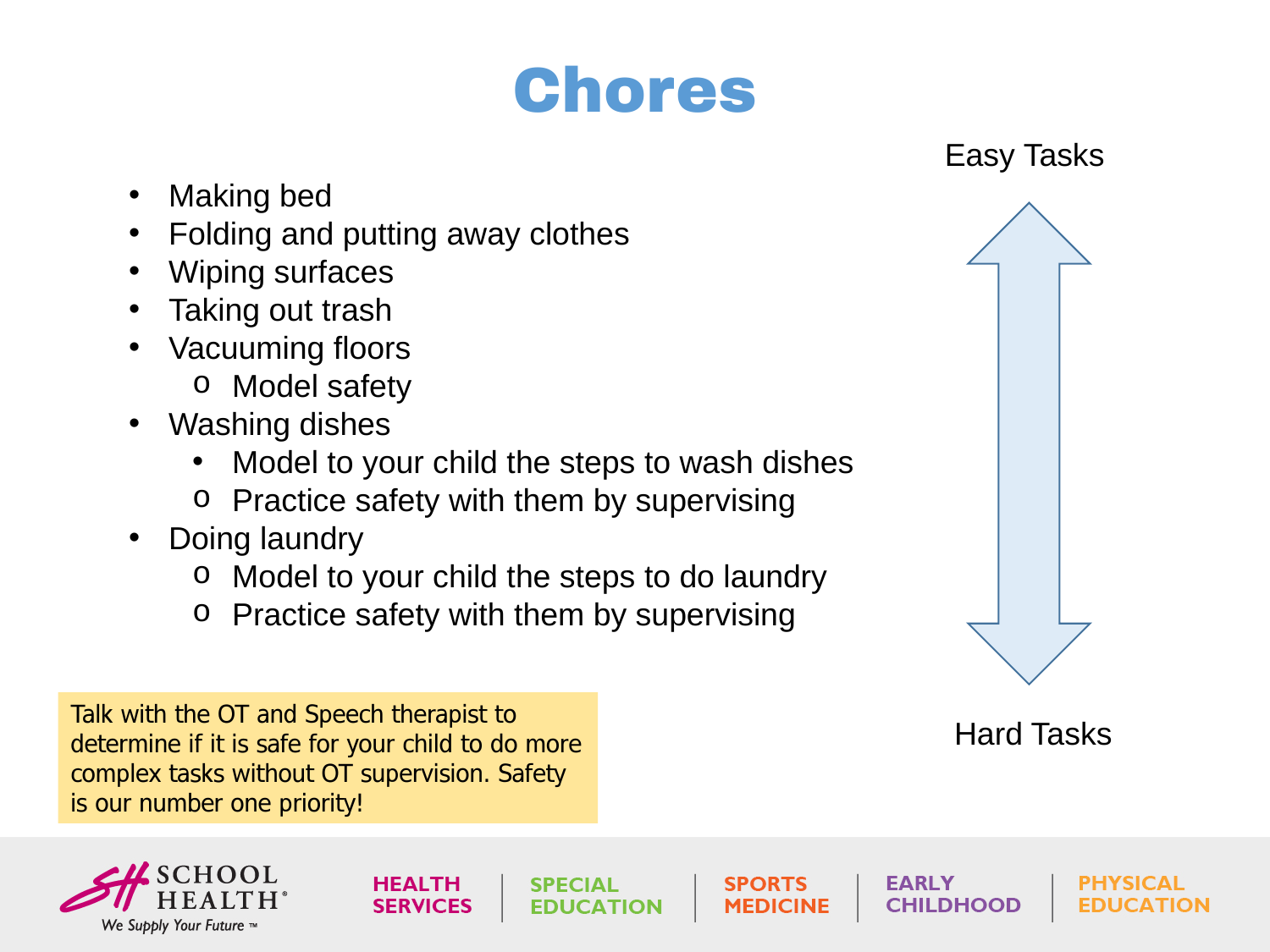

# Chores
Easy Tasks
Making bed
Folding and putting away clothes
Wiping surfaces
Taking out trash
Vacuuming floors
Model safety
Washing dishes
Model to your child the steps to wash dishes
Practice safety with them by supervising
Doing laundry
Model to your child the steps to do laundry
Practice safety with them by supervising

Talk with the OT and Speech therapist to determine if it is safe for your child to do more complex tasks without OT supervision. Safety is our number one priority!
Hard Tasks